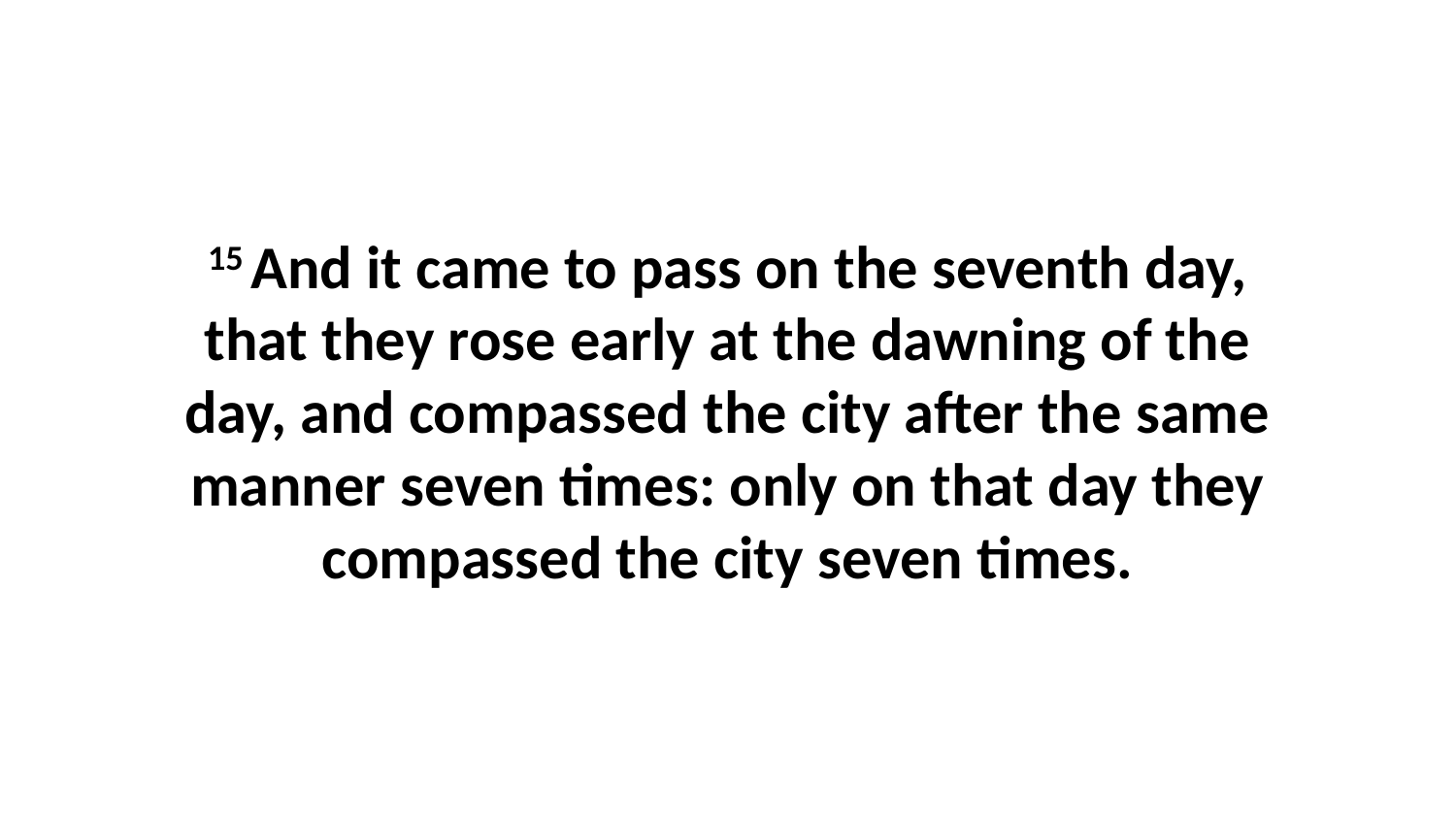

15 And it came to pass on the seventh day, that they rose early at the dawning of the day, and compassed the city after the same manner seven times: only on that day they compassed the city seven times.